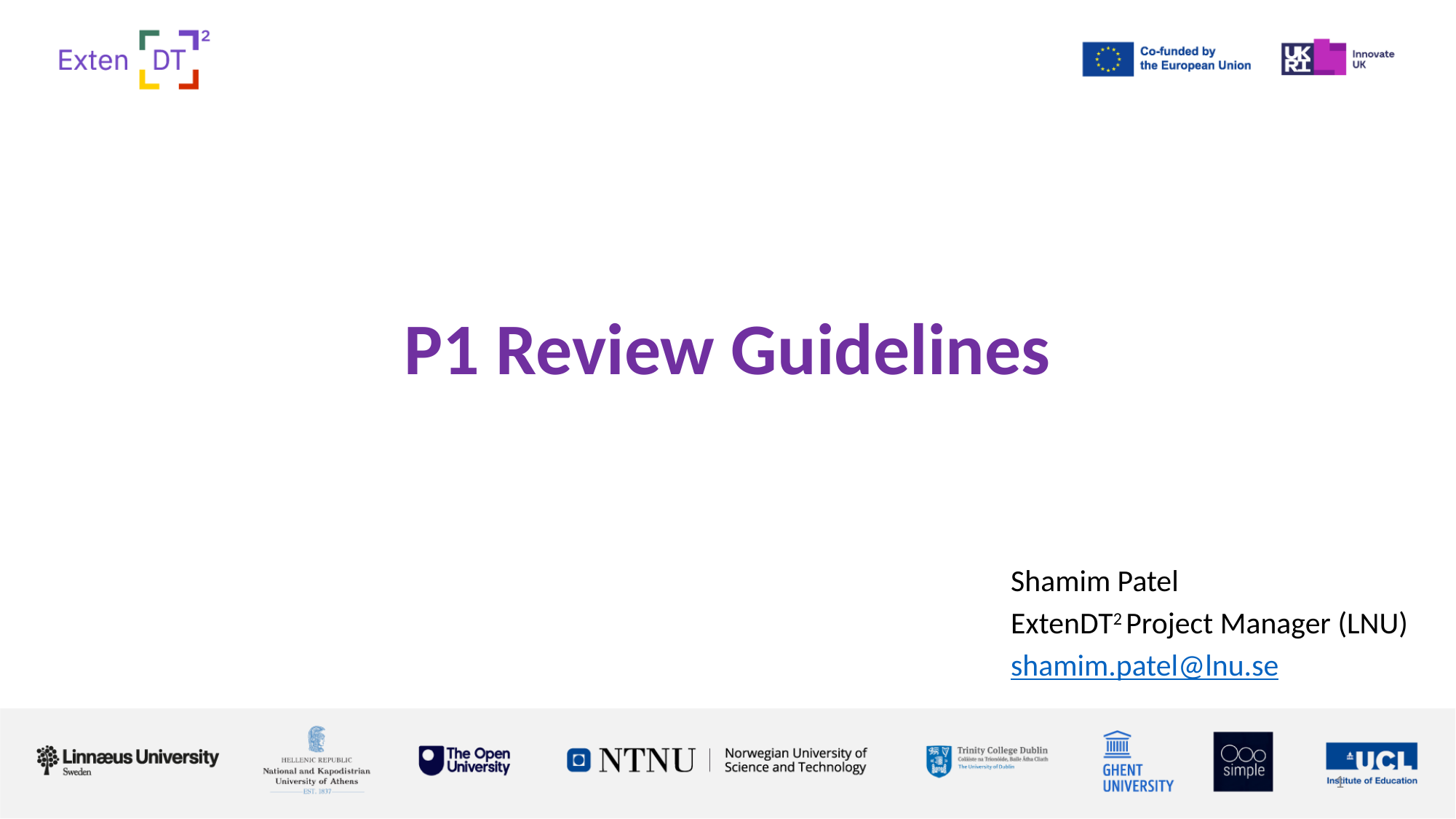

# P1 Review Guidelines
Shamim Patel
ExtenDT2 Project Manager (LNU)
shamim.patel@lnu.se
1